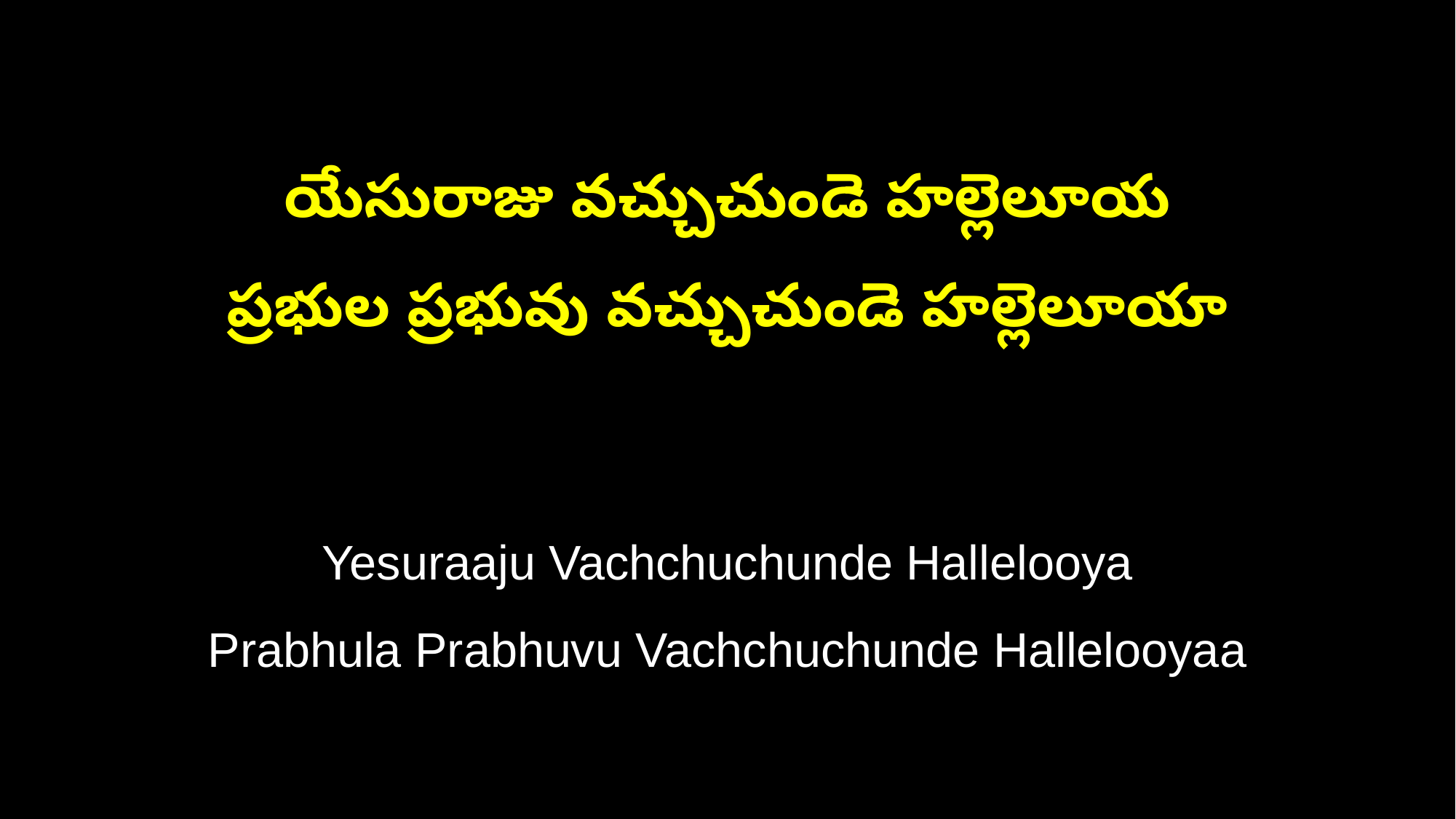

యేసురాజు వచ్చుచుండె హల్లెలూయ
ప్రభుల ప్రభువు వచ్చుచుండె హల్లెలూయా
Yesuraaju Vachchuchunde Hallelooya
Prabhula Prabhuvu Vachchuchunde Hallelooyaa